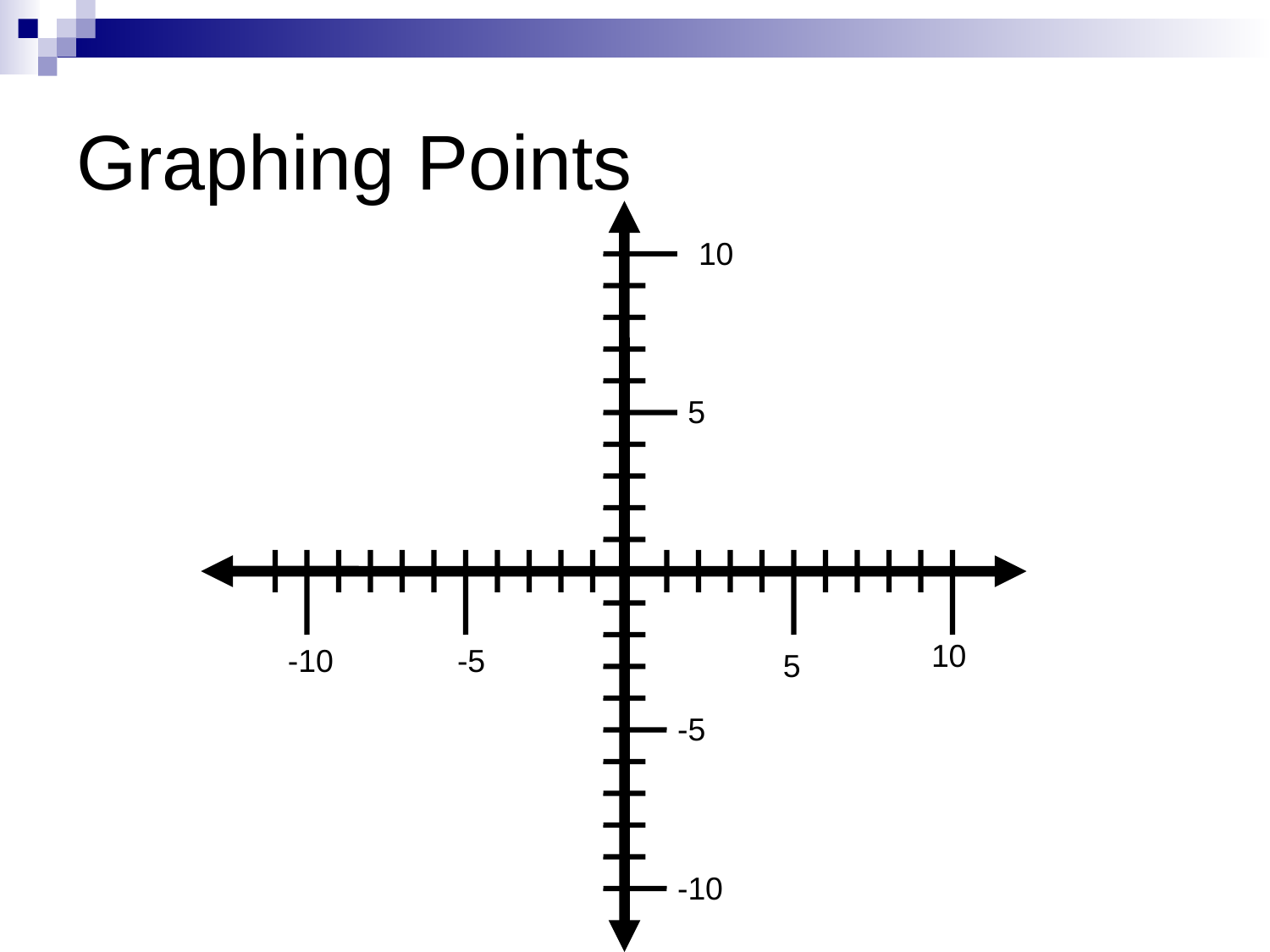

# Graphing Points

10

5

10
-10
-5

5

-5

-10